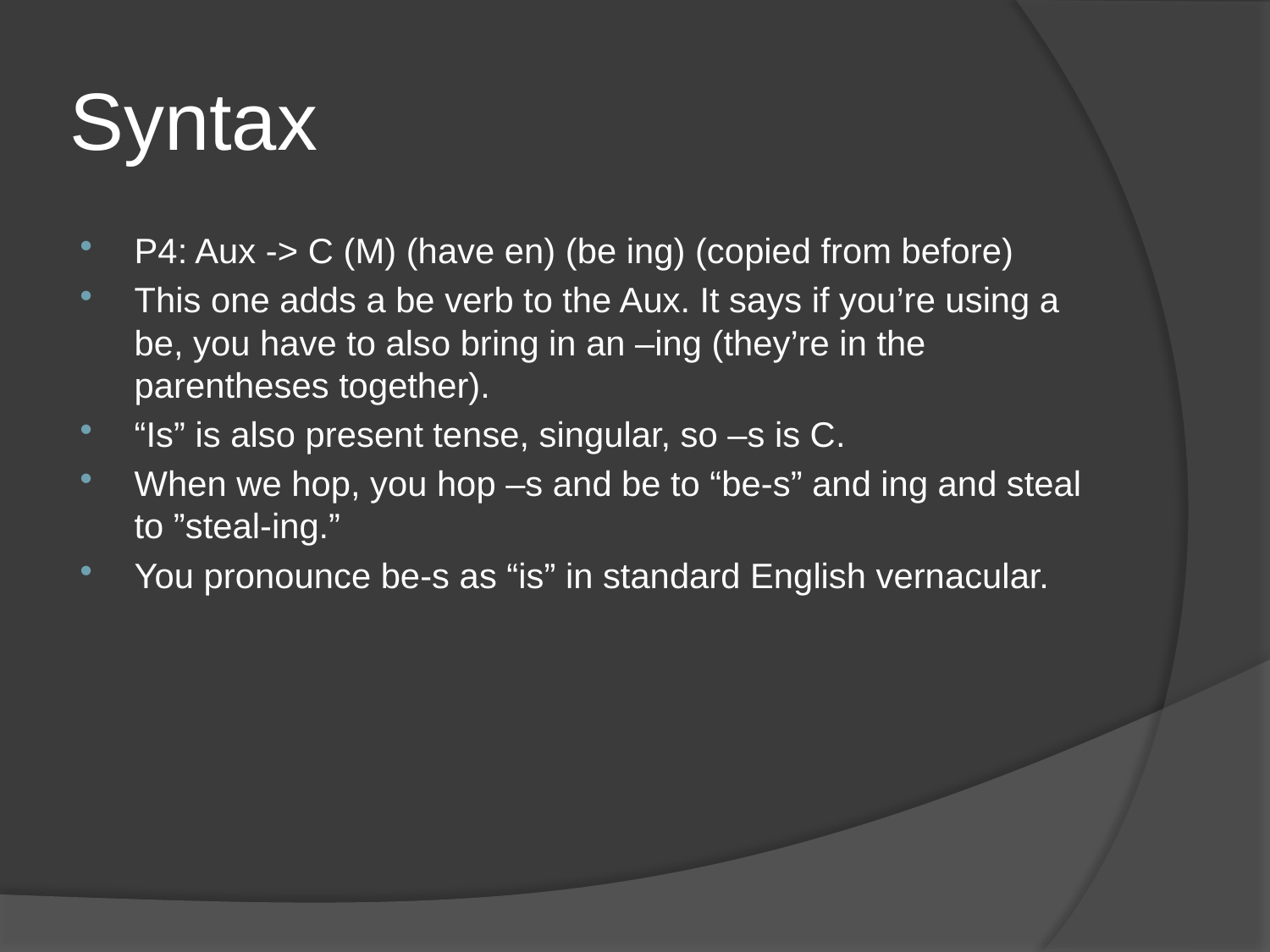

# Syntax
P4: Aux -> C (M) (have en) (be ing) (copied from before)
This one adds a be verb to the Aux. It says if you’re using a be, you have to also bring in an –ing (they’re in the parentheses together).
“Is” is also present tense, singular, so –s is C.
When we hop, you hop –s and be to “be-s” and ing and steal to ”steal-ing.”
You pronounce be-s as “is” in standard English vernacular.